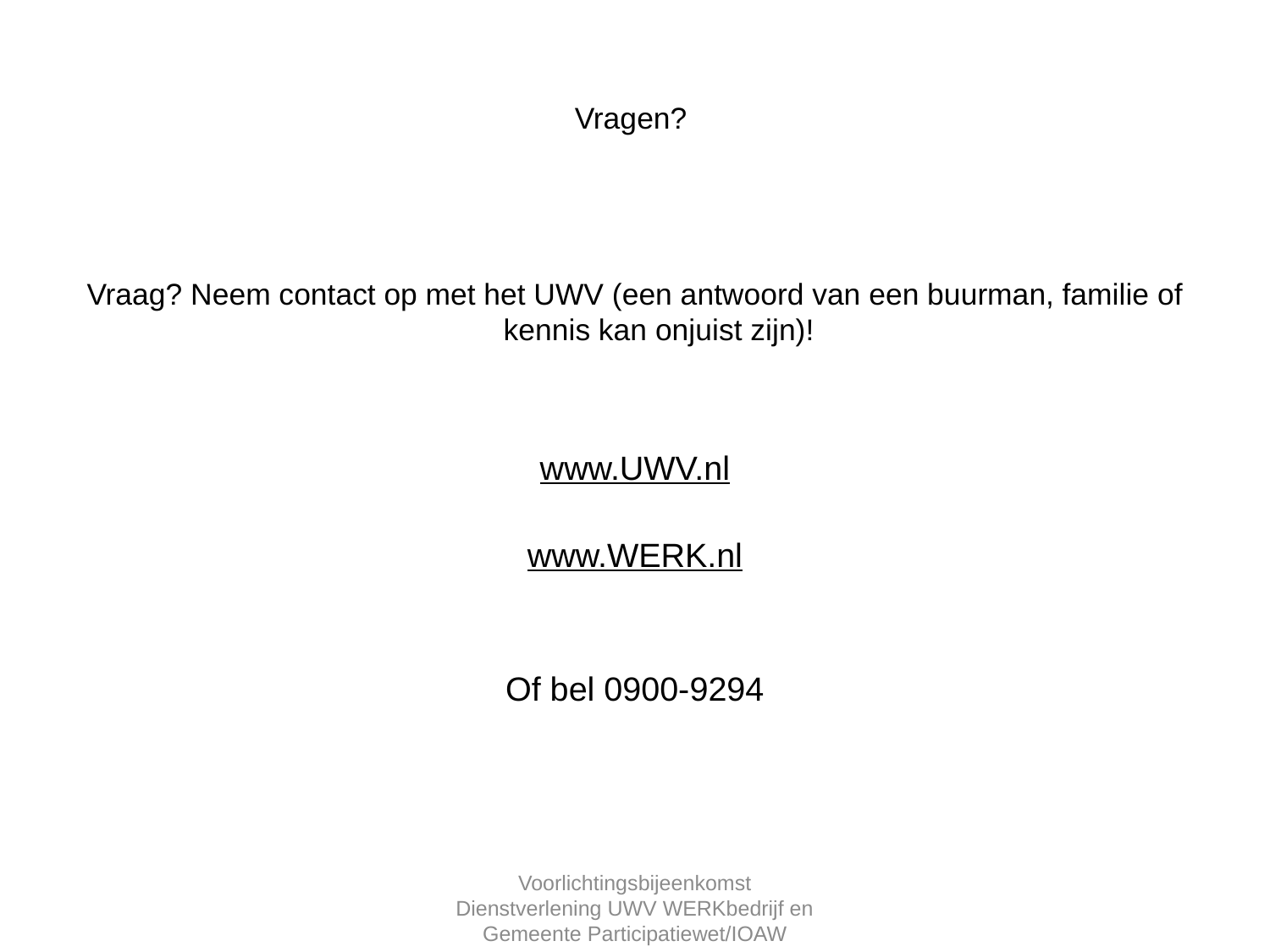

# Vragen?

Vraag? Neem contact op met het UWV (een antwoord van een buurman, familie of kennis kan onjuist zijn)!

www.UWV.nl
www.WERK.nl

Of bel 0900-9294

Voorlichtingsbijeenkomst Dienstverlening UWV WERKbedrijf en Gemeente Participatiewet/IOAW